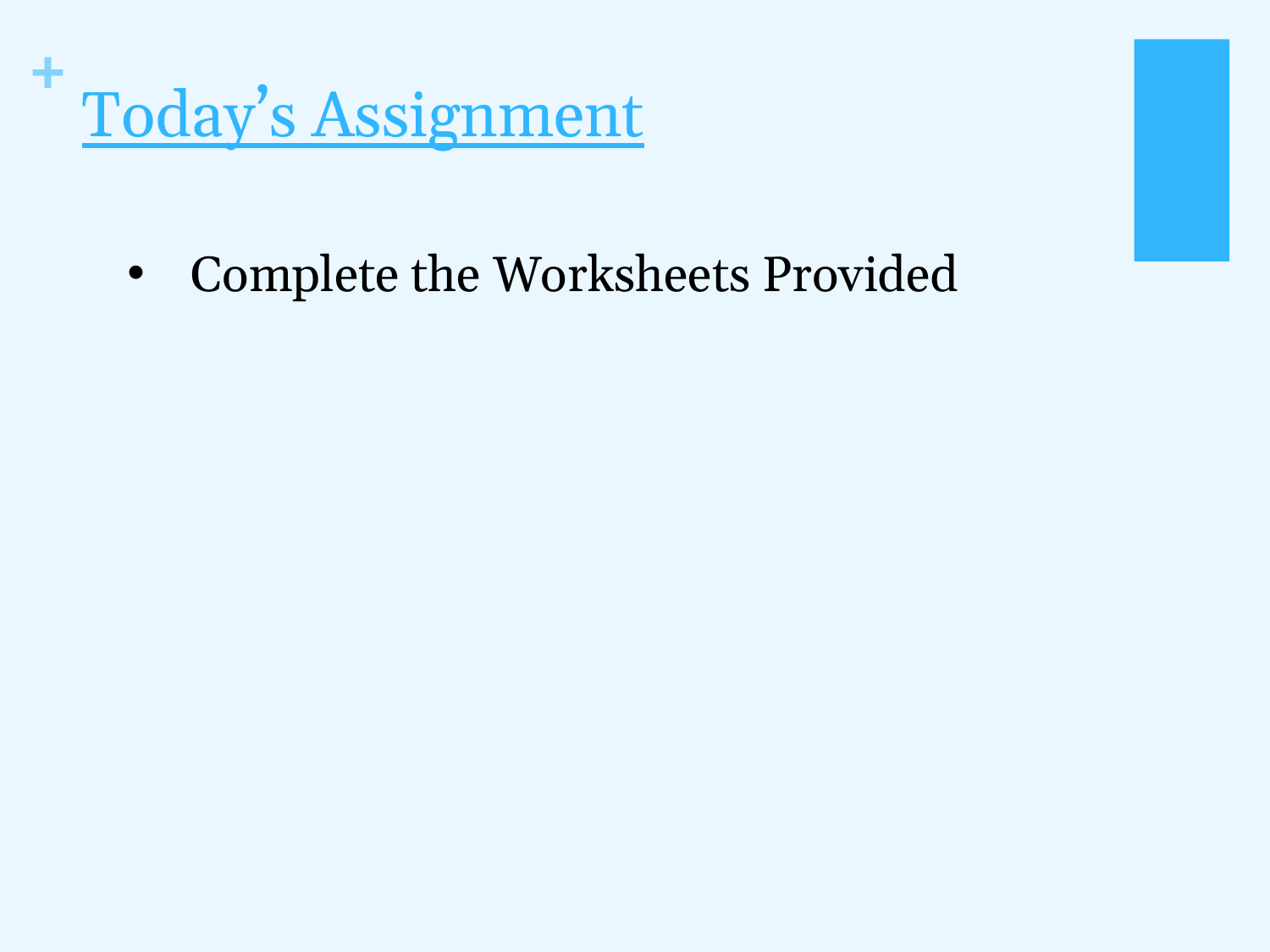

# Today’s Assignment
Complete the Worksheets Provided